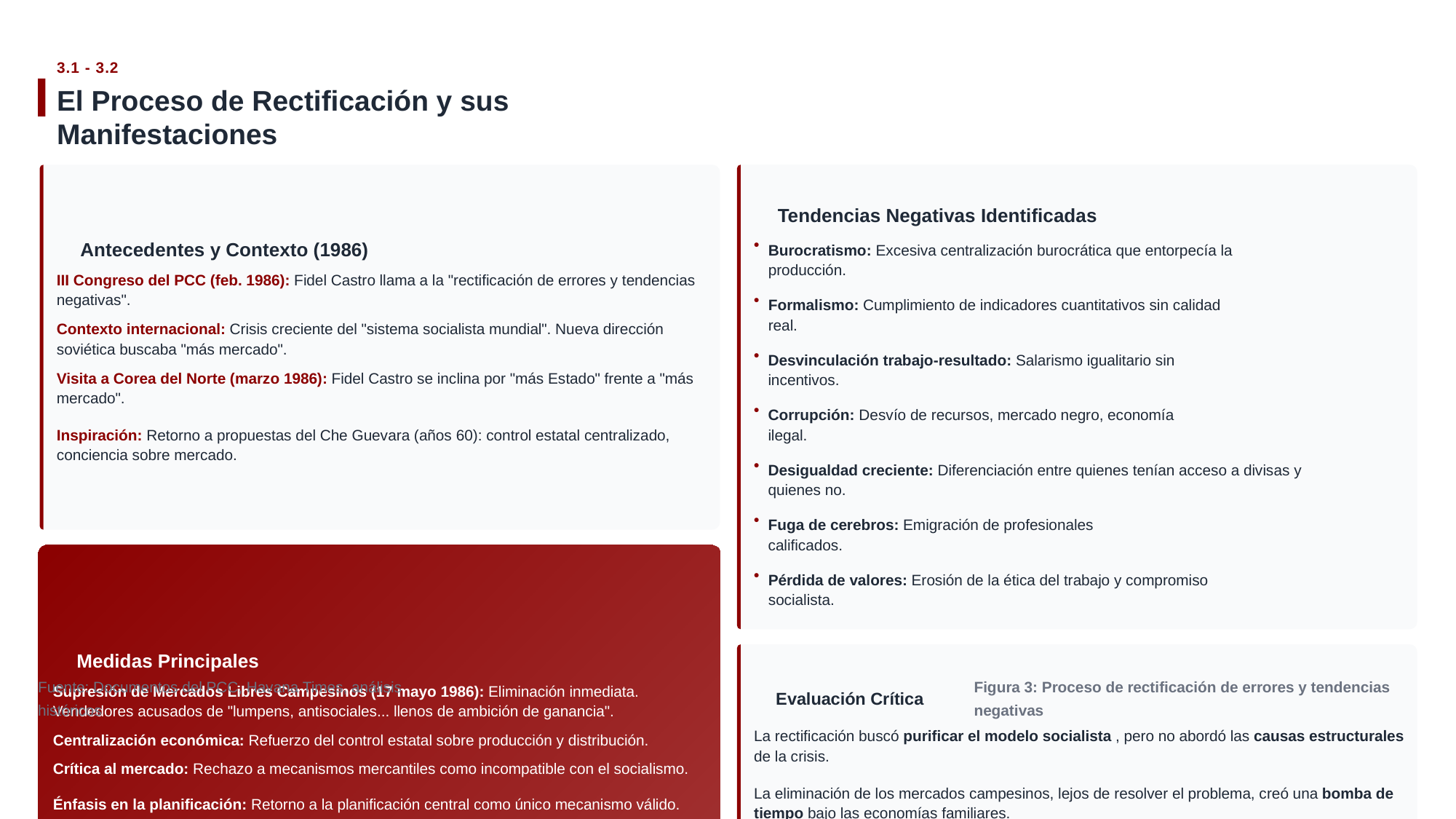

3.1 - 3.2

El Proceso de Rectificación y sus Manifestaciones

Tendencias Negativas Identificadas
•
Antecedentes y Contexto (1986)
Burocratismo: Excesiva centralización burocrática que entorpecía la producción.
III Congreso del PCC (feb. 1986): Fidel Castro llama a la "rectificación de errores y tendencias negativas".
•
Formalismo: Cumplimiento de indicadores cuantitativos sin calidad real.
Contexto internacional: Crisis creciente del "sistema socialista mundial". Nueva dirección soviética buscaba "más mercado".
•
Desvinculación trabajo-resultado: Salarismo igualitario sin incentivos.
Visita a Corea del Norte (marzo 1986): Fidel Castro se inclina por "más Estado" frente a "más mercado".
•
Corrupción: Desvío de recursos, mercado negro, economía ilegal.
Inspiración: Retorno a propuestas del Che Guevara (años 60): control estatal centralizado, conciencia sobre mercado.
•
Desigualdad creciente: Diferenciación entre quienes tenían acceso a divisas y quienes no.
•
Fuga de cerebros: Emigración de profesionales calificados.

•
Pérdida de valores: Erosión de la ética del trabajo y compromiso socialista.

Medidas Principales
Supresión de Mercados Libres Campesinos (17 mayo 1986): Eliminación inmediata. Vendedores acusados de "lumpens, antisociales... llenos de ambición de ganancia".
Evaluación Crítica
Fuente: Documentos del PCC, Havana Times, análisis históricos
Figura 3: Proceso de rectificación de errores y tendencias negativas
La rectificación buscó purificar el modelo socialista , pero no abordó las causas estructurales de la crisis.
Centralización económica: Refuerzo del control estatal sobre producción y distribución.
Crítica al mercado: Rechazo a mecanismos mercantiles como incompatible con el socialismo.
La eliminación de los mercados campesinos, lejos de resolver el problema, creó una bomba de tiempo bajo las economías familiares.
Énfasis en la planificación: Retorno a la planificación central como único mecanismo válido.
El proceso se vio obsoleto ante el derrumbe del campo socialista (1989-1991), que impuso una crisis de mayor magnitud.